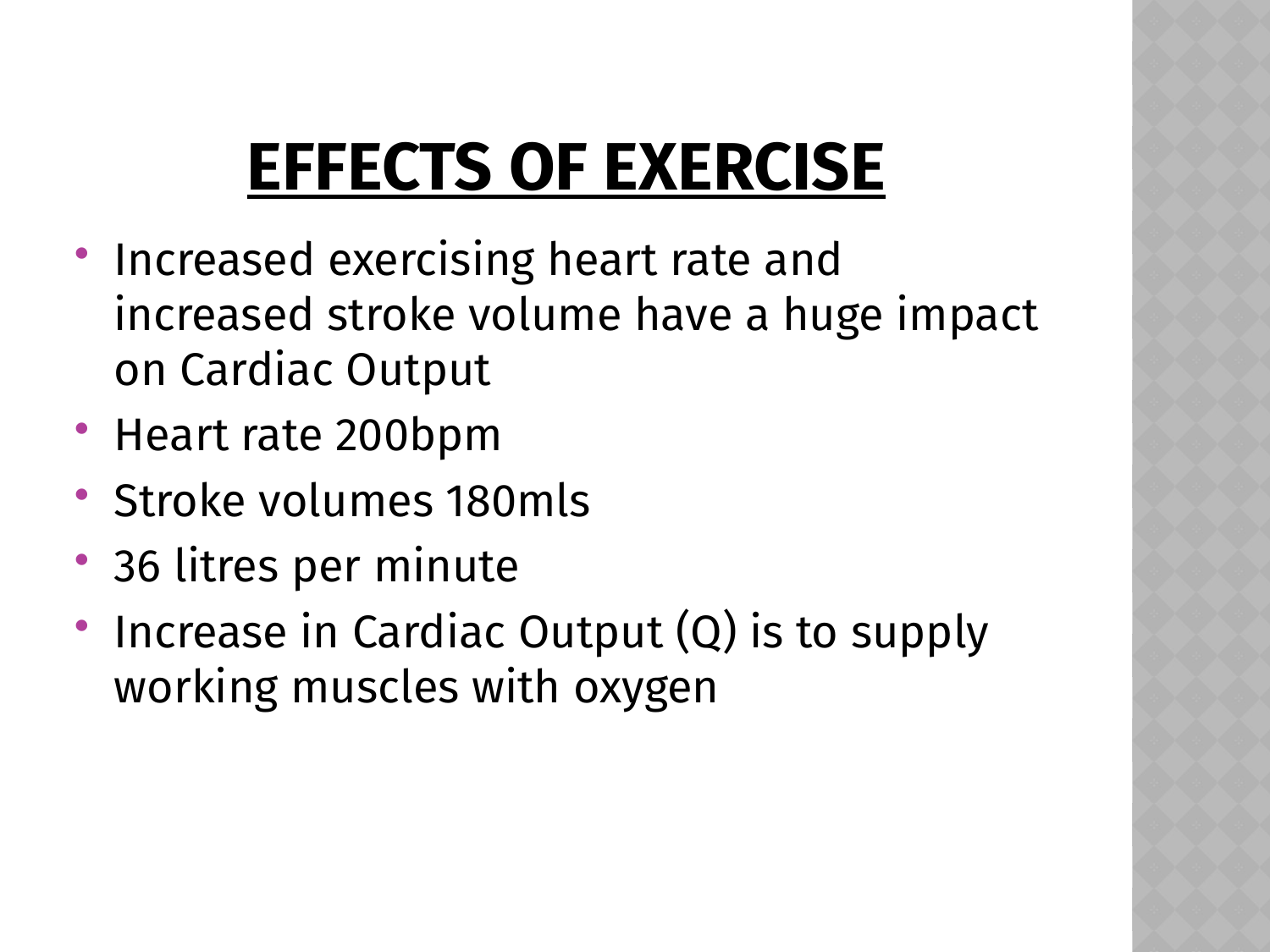

# Effects of exercise
Increased exercising heart rate and increased stroke volume have a huge impact on Cardiac Output
Heart rate 200bpm
Stroke volumes 180mls
36 litres per minute
Increase in Cardiac Output (Q) is to supply working muscles with oxygen